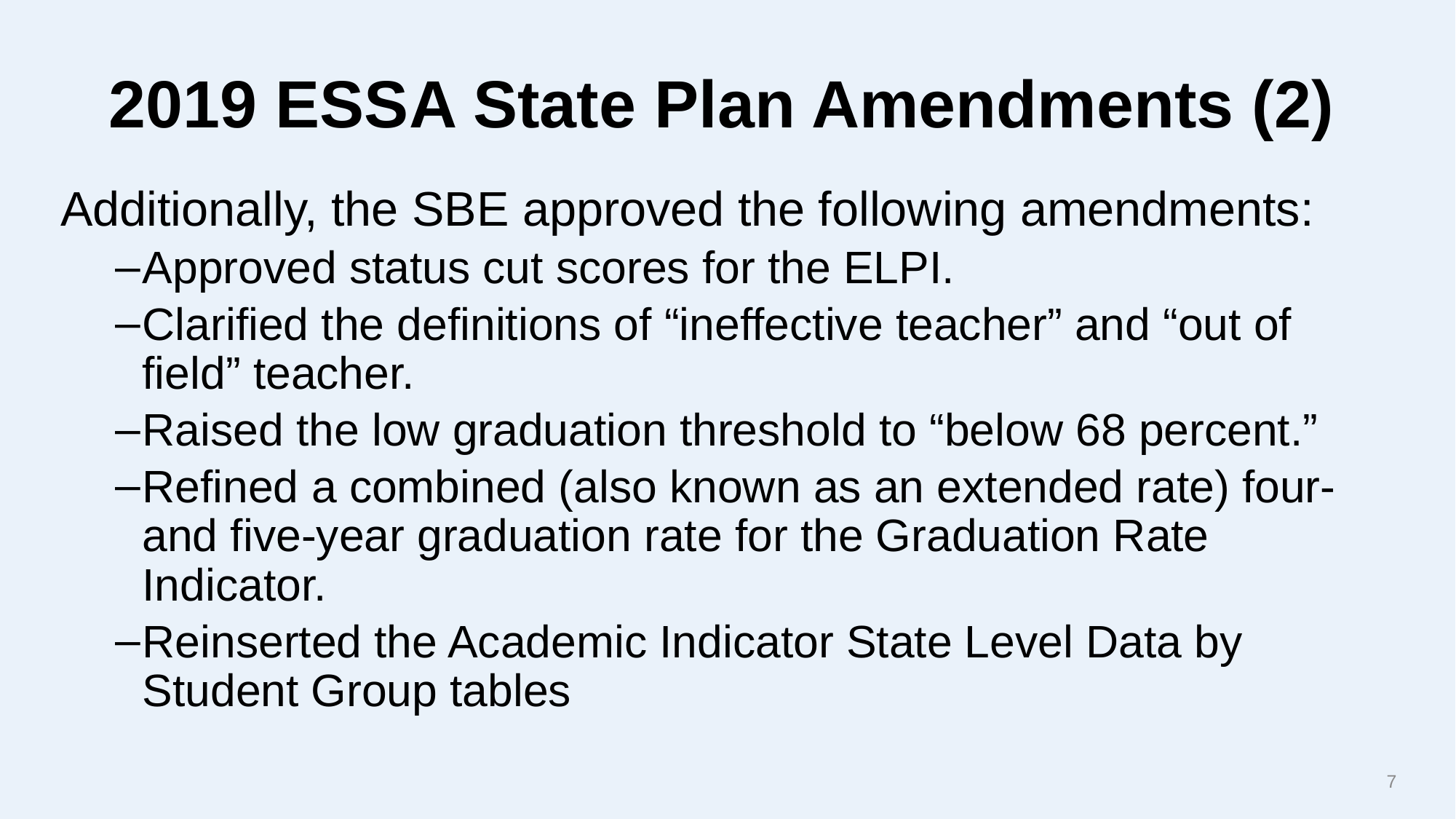

# 2019 ESSA State Plan Amendments (2)
Additionally, the SBE approved the following amendments:
Approved status cut scores for the ELPI.
Clarified the definitions of “ineffective teacher” and “out of field” teacher.
Raised the low graduation threshold to “below 68 percent.”
Refined a combined (also known as an extended rate) four- and five-year graduation rate for the Graduation Rate Indicator.
Reinserted the Academic Indicator State Level Data by Student Group tables

7